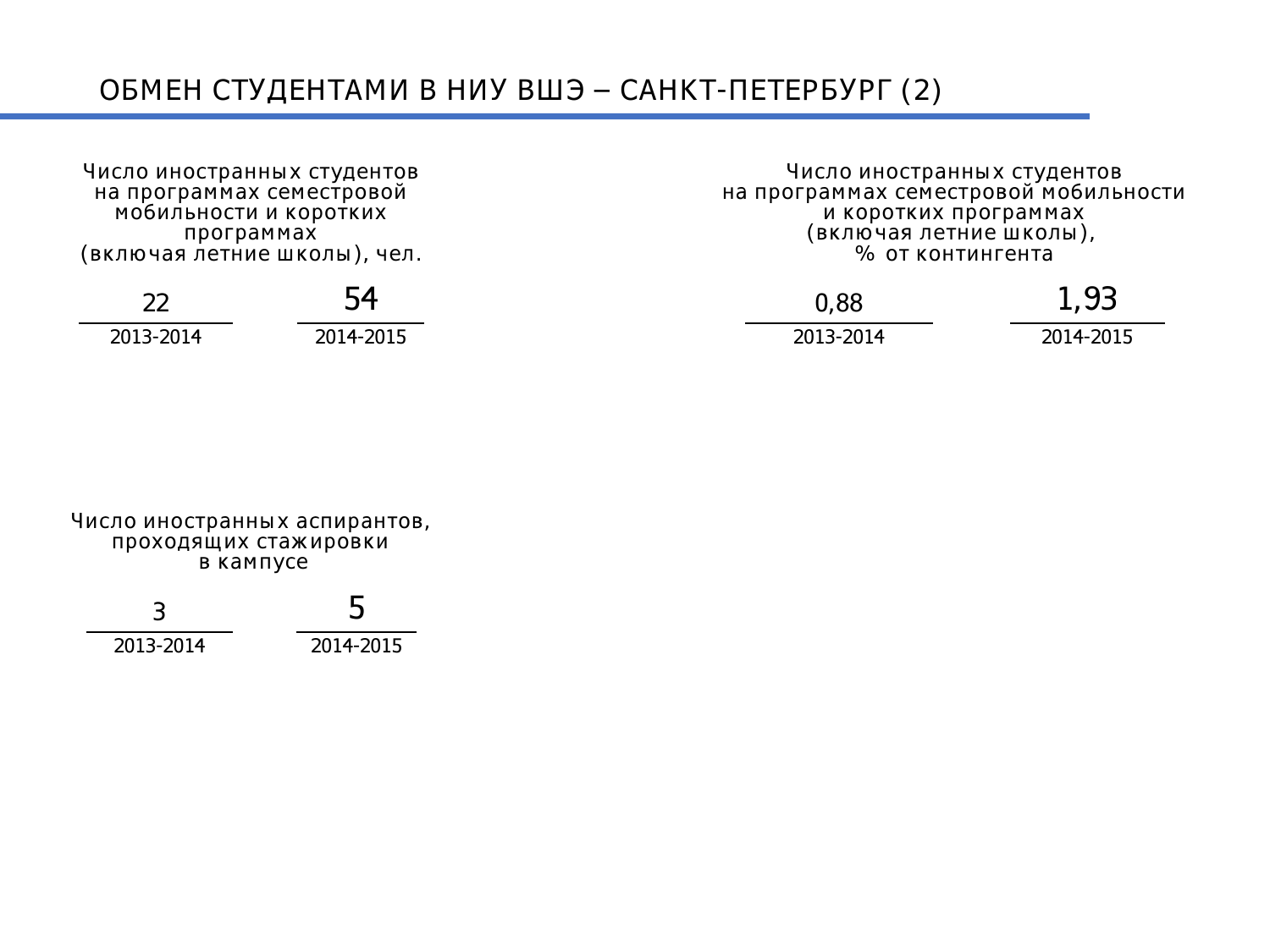

# ОБМЕН СТУДЕНТАМИ В НИУ ВШЭ – САНКТ-ПЕТЕРБУРГ (2)
| Число иностранных студентов на программах семестровой мобильности и коротких программах (включая летние школы), чел. |  |  |  |  |  |
| --- | --- | --- | --- | --- | --- |
|  | 22 |  |  | 54 |  |
|  | 2013-2014 |  |  | 2014-2015 |  |
| Число иностранных студентов на программах семестровой мобильности и коротких программах (включая летние школы), % от контингента |  |  |  |  |  |
| --- | --- | --- | --- | --- | --- |
|  | 0,88 |  |  | 1,93 |  |
|  | 2013-2014 |  |  | 2014-2015 |  |
| Число иностранных аспирантов, проходящих стажировки в кампусе |  |  |  |  |  |
| --- | --- | --- | --- | --- | --- |
|  | 3 |  |  | 5 |  |
|  | 2013-2014 |  |  | 2014-2015 |  |